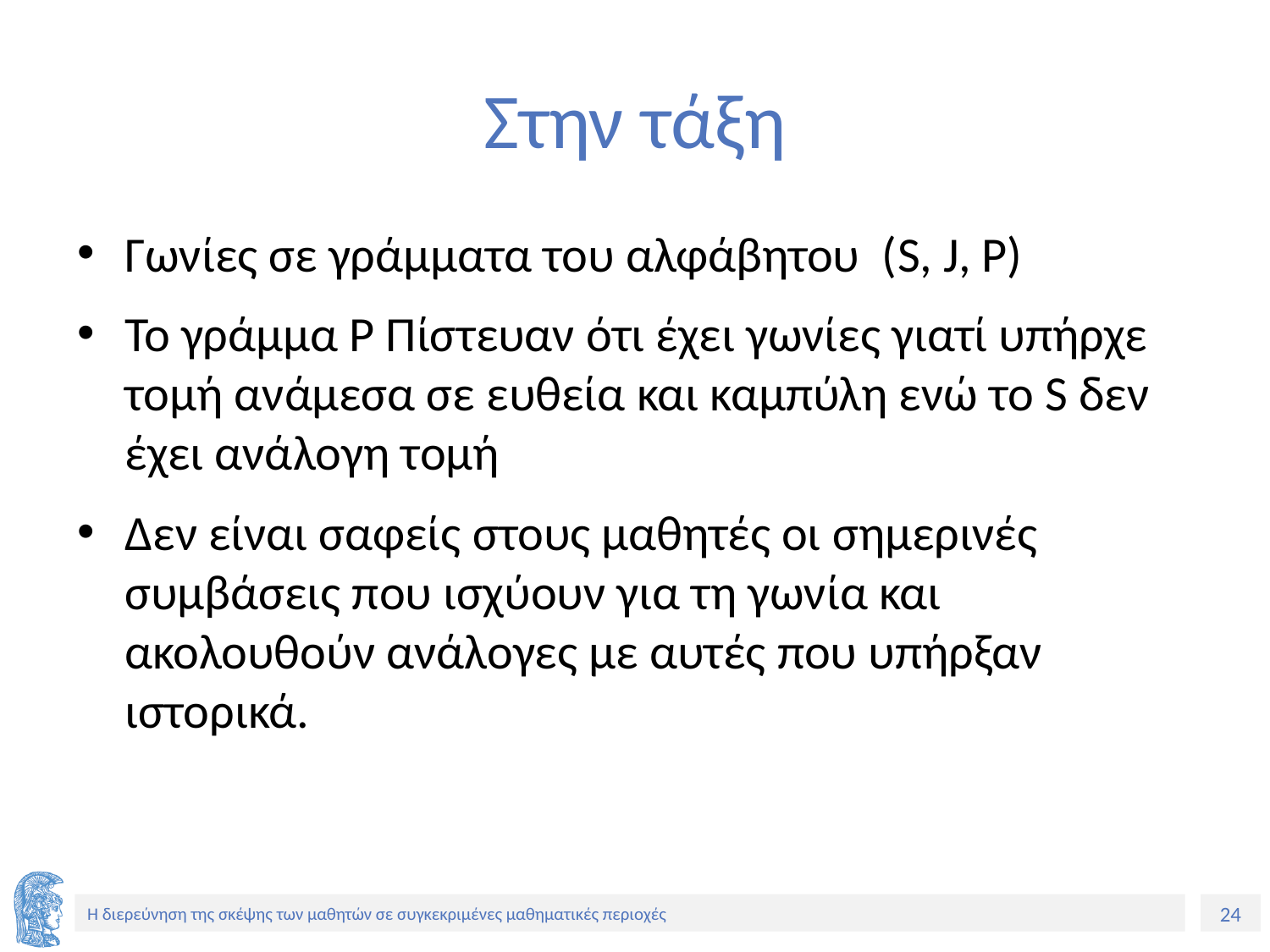

# Στην τάξη
Γωνίες σε γράμματα του αλφάβητου  (S, J, P)
To γράμμα P Πίστευαν ότι έχει γωνίες γιατί υπήρχε τομή ανάμεσα σε ευθεία και καμπύλη ενώ το S δεν έχει ανάλογη τομή
Δεν είναι σαφείς στους μαθητές οι σημερινές συμβάσεις που ισχύουν για τη γωνία και ακολουθούν ανάλογες με αυτές που υπήρξαν ιστορικά.